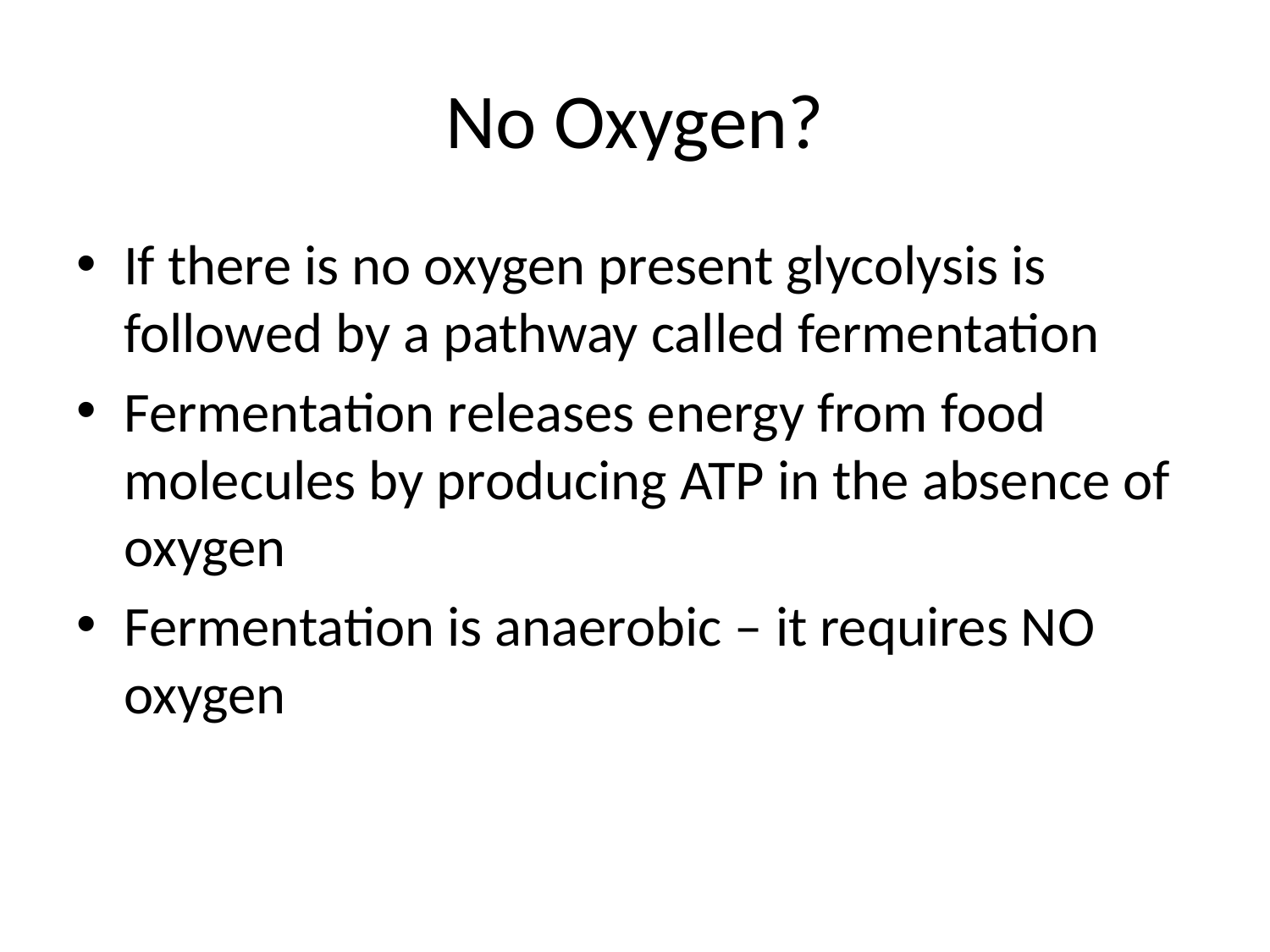

# No Oxygen?
If there is no oxygen present glycolysis is followed by a pathway called fermentation
Fermentation releases energy from food molecules by producing ATP in the absence of oxygen
Fermentation is anaerobic – it requires NO oxygen